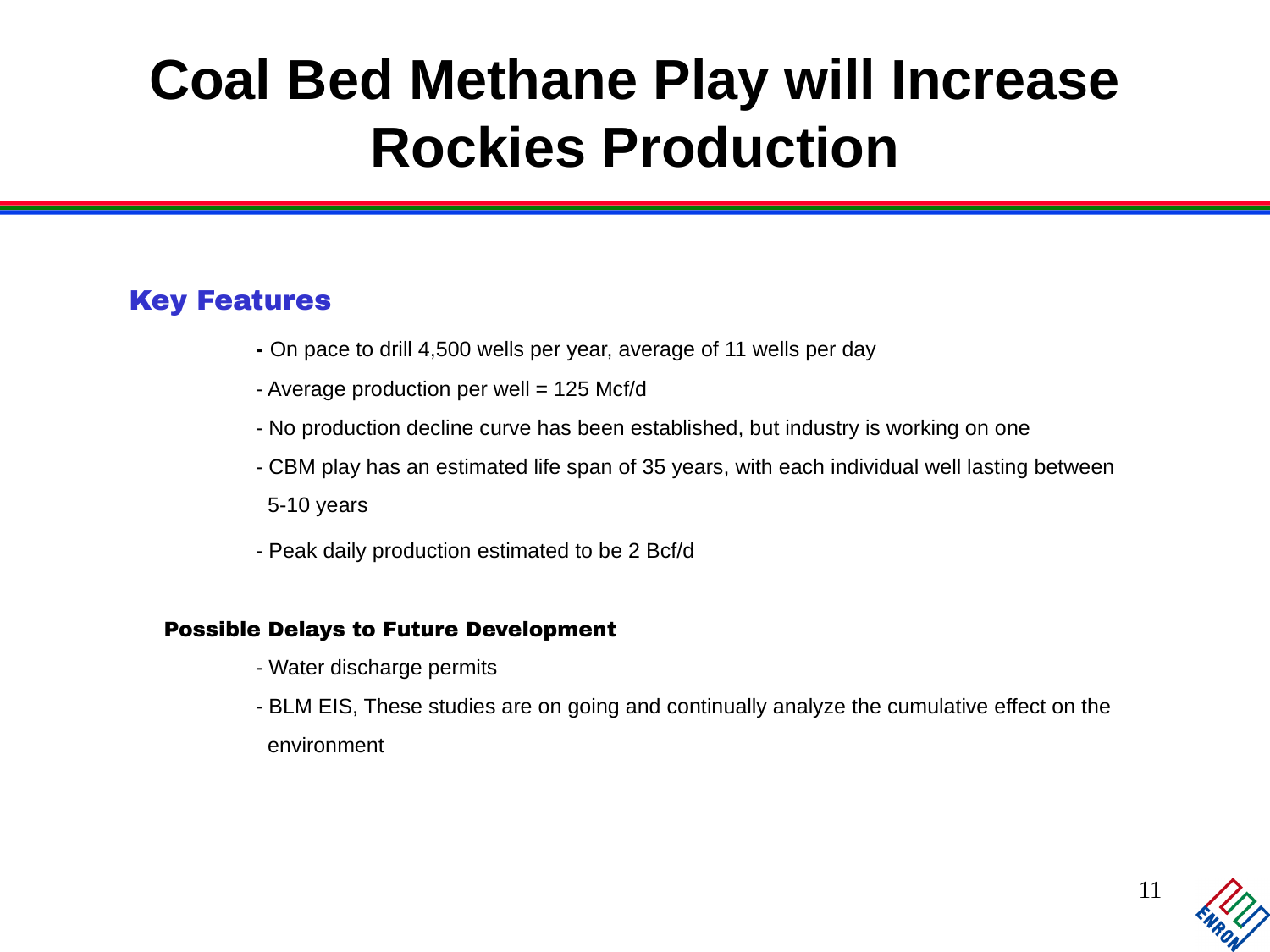

# Coal Bed Methane Play will Increase Rockies Production
Key Features
	- On pace to drill 4,500 wells per year, average of 11 wells per day
	- Average production per well = 125 Mcf/d
	- No production decline curve has been established, but industry is working on one
	- CBM play has an estimated life span of 35 years, with each individual well lasting between
	  5-10 years
	- Peak daily production estimated to be 2 Bcf/d

     Possible Delays to Future Development
	- Water discharge permits
	- BLM EIS, These studies are on going and continually analyze the cumulative effect on the
	  environment